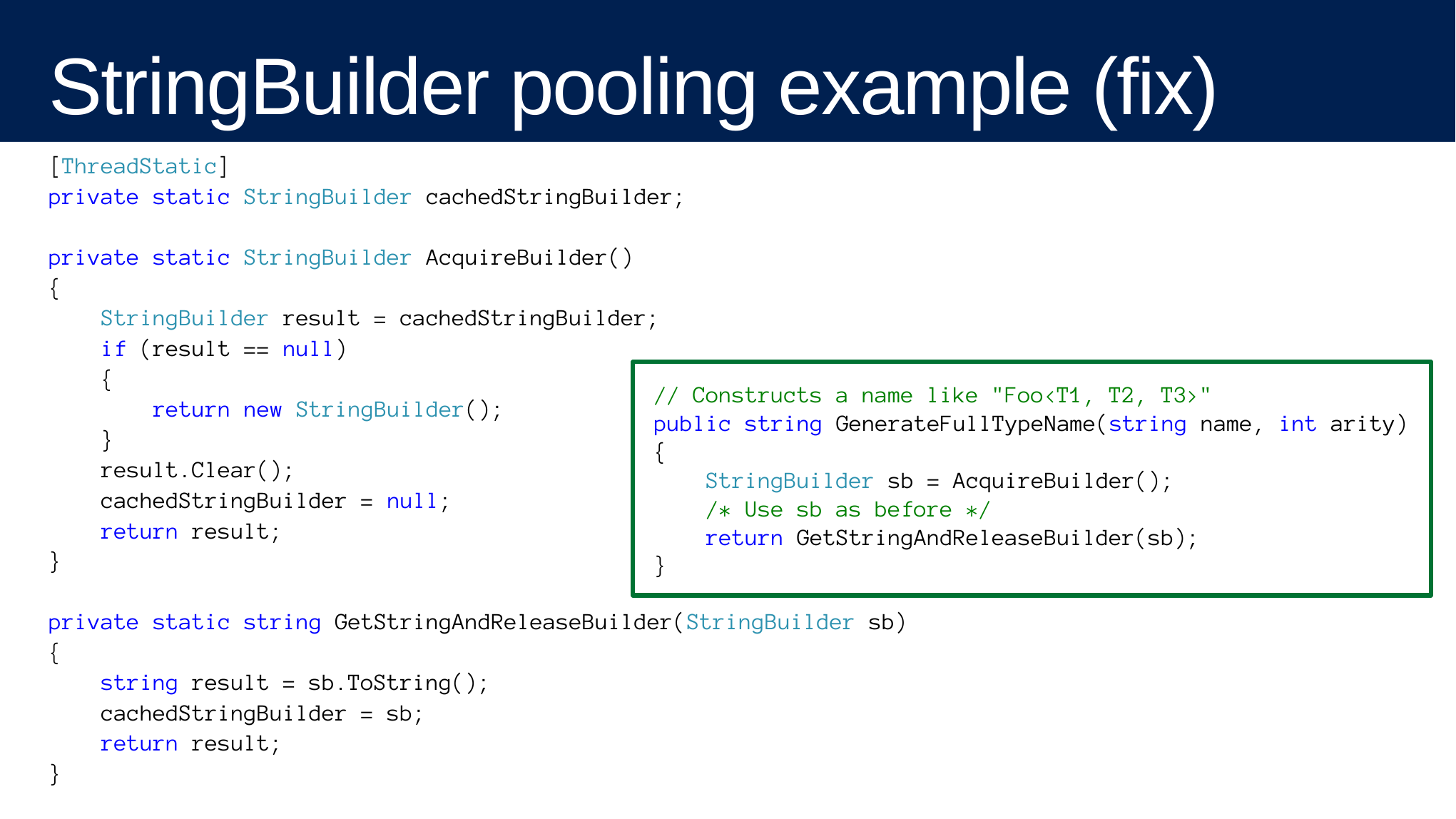

# StringBuilder pooling example (fix)
[ThreadStatic]
private static StringBuilder cachedStringBuilder;

private static StringBuilder AcquireBuilder()
{
    StringBuilder result = cachedStringBuilder;
    if (result == null)
    {
        return new StringBuilder();
    }
    result.Clear();
    cachedStringBuilder = null;
    return result;
}

private static string GetStringAndReleaseBuilder(StringBuilder sb)
{
    string result = sb.ToString();
    cachedStringBuilder = sb;
    return result;
}
// Constructs a name like "Foo<T1, T2, T3>"
public string GenerateFullTypeName(string name, int arity)
{
    StringBuilder sb = AcquireBuilder();
    /* Use sb as before */
    return GetStringAndReleaseBuilder(sb);
}